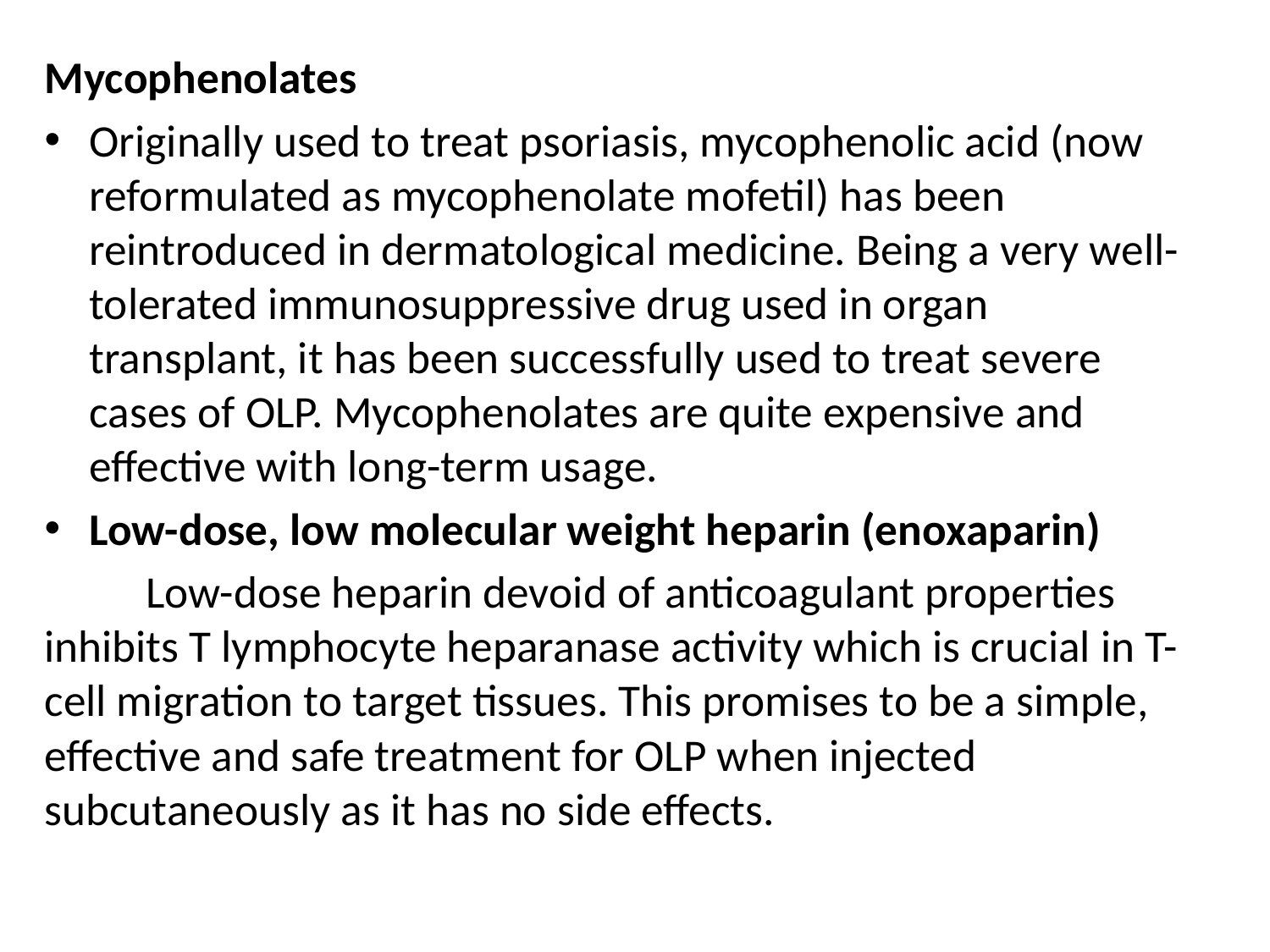

Mycophenolates
Originally used to treat psoriasis, mycophenolic acid (now reformulated as mycophenolate mofetil) has been reintroduced in dermatological medicine. Being a very well-tolerated immunosuppressive drug used in organ transplant, it has been successfully used to treat severe cases of OLP. Mycophenolates are quite expensive and effective with long-term usage.
Low-dose, low molecular weight heparin (enoxaparin)
	Low-dose heparin devoid of anticoagulant properties inhibits T lymphocyte heparanase activity which is crucial in T-cell migration to target tissues. This promises to be a simple, effective and safe treatment for OLP when injected subcutaneously as it has no side effects.